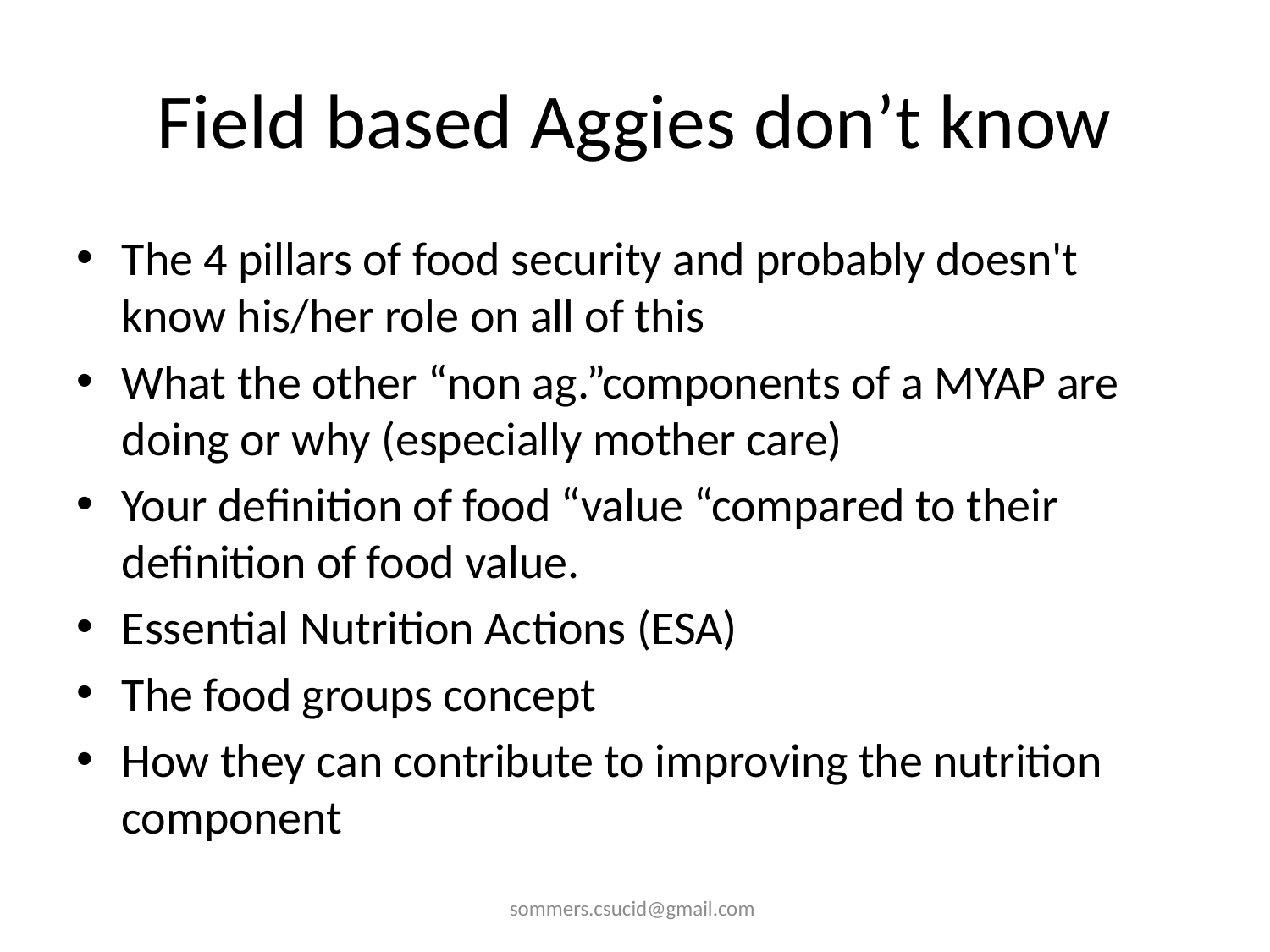

# Field based Aggies don’t know
The 4 pillars of food security and probably doesn't know his/her role on all of this
What the other “non ag.”components of a MYAP are doing or why (especially mother care)
Your definition of food “value “compared to their definition of food value.
Essential Nutrition Actions (ESA)
The food groups concept
How they can contribute to improving the nutrition component

sommers.csucid@gmail.com